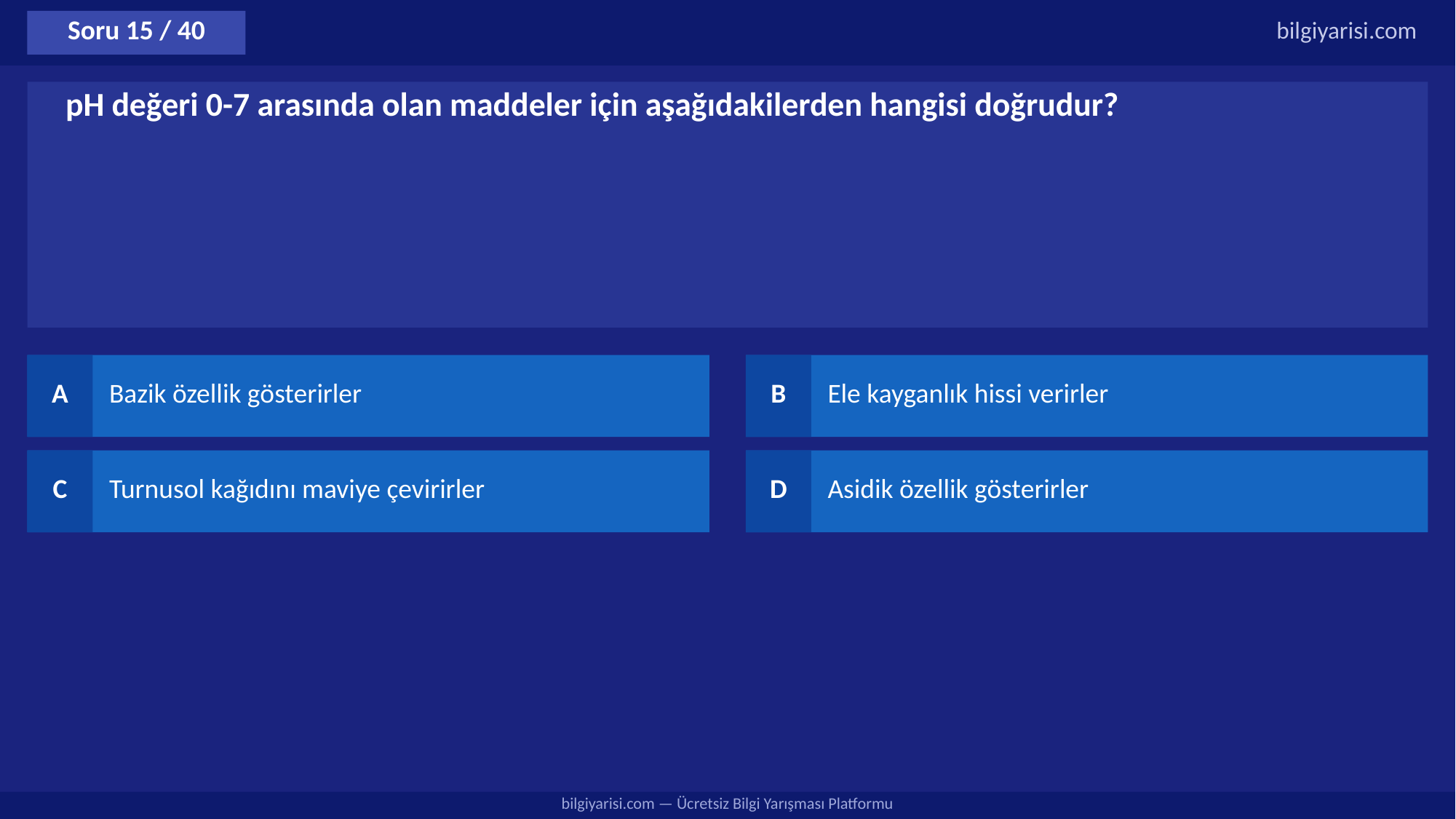

Soru 15 / 40
bilgiyarisi.com

pH değeri 0-7 arasında olan maddeler için aşağıdakilerden hangisi doğrudur?

A
Bazik özellik gösterirler

B
Ele kayganlık hissi verirler

C
Turnusol kağıdını maviye çevirirler

D
Asidik özellik gösterirler
bilgiyarisi.com — Ücretsiz Bilgi Yarışması Platformu